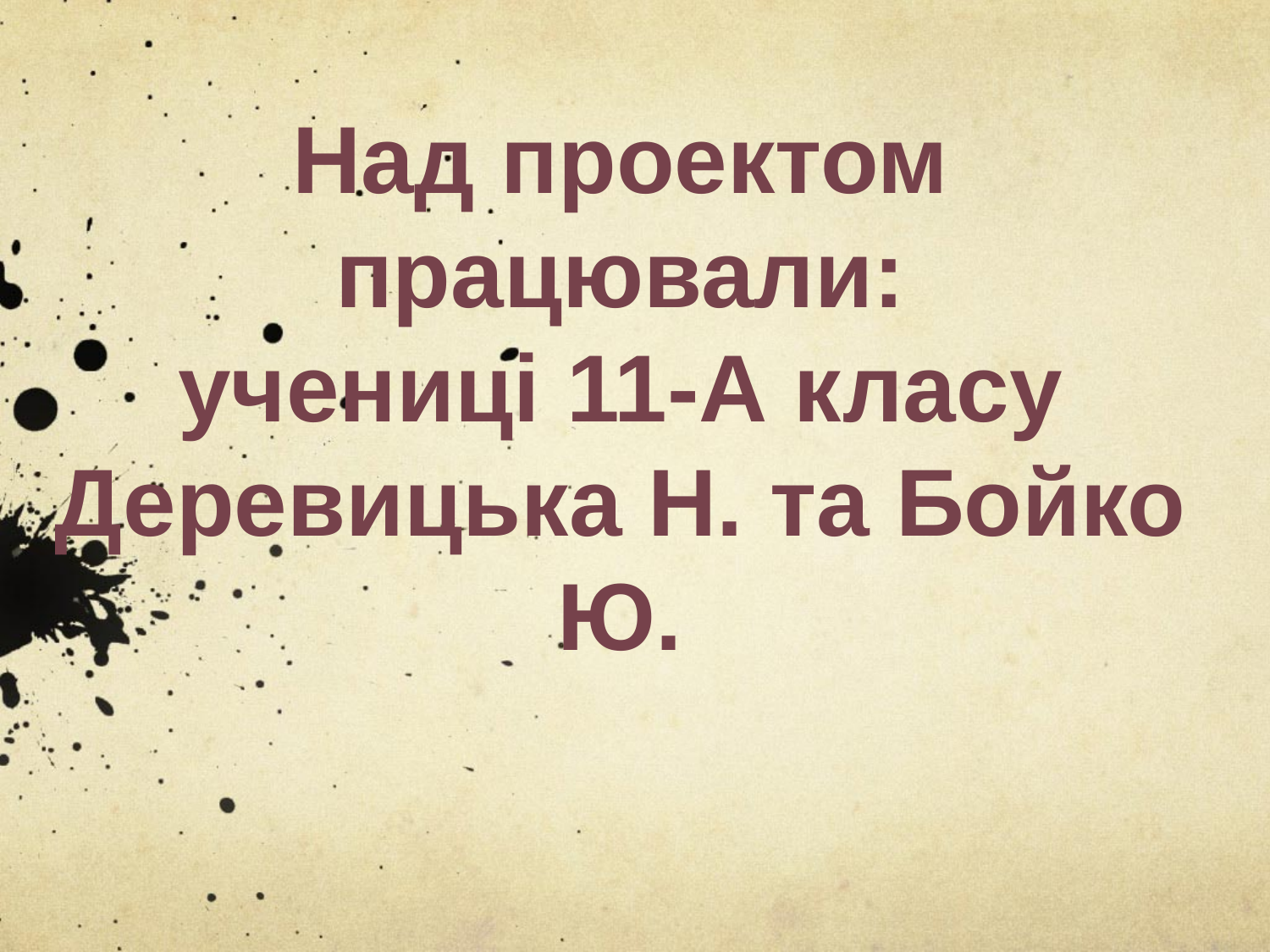

Над проектом працювали:
учениці 11-А класу
Деревицька Н. та Бойко Ю.
#